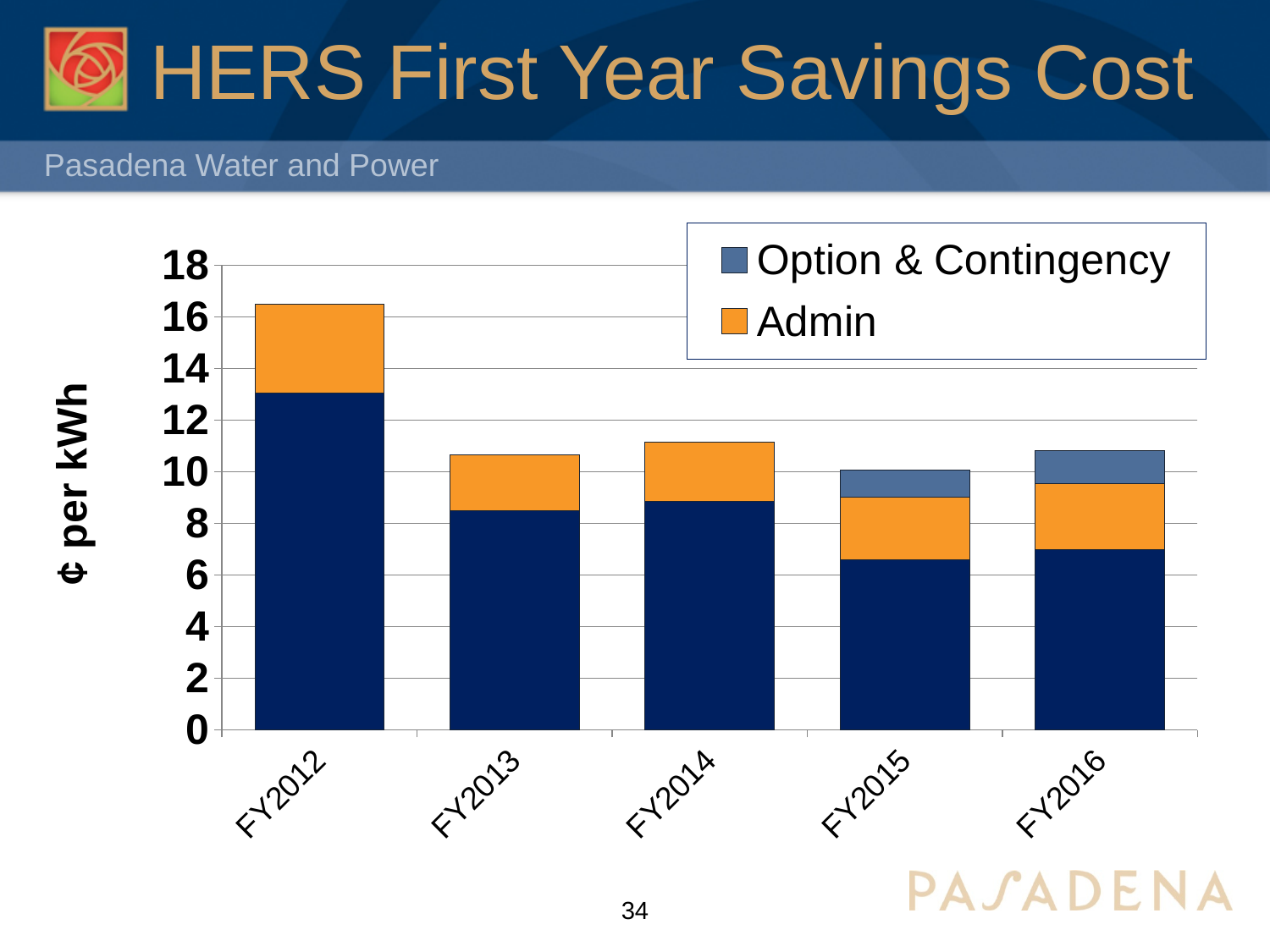

# HERS First Year Savings Cost

### Chart

| Category | Contract | Admin | Option & Contingency |
|---|---|---|---|
| FY2012 | 13.056659013050073 | 3.4246974460459203 | 0.0 |
| FY2013 | 8.486486486486486 | 2.1621621621621623 | 0.0 |
| FY2014 | 8.83867276887872 | 2.2883295194508007 | 0.0 |
| FY2015 | 6.604342581423402 | 2.4125452352231602 | 1.0554885404101326 |
| FY2016 | 6.983418367346939 | 2.5510204081632653 | 1.2755102040816326 |
34